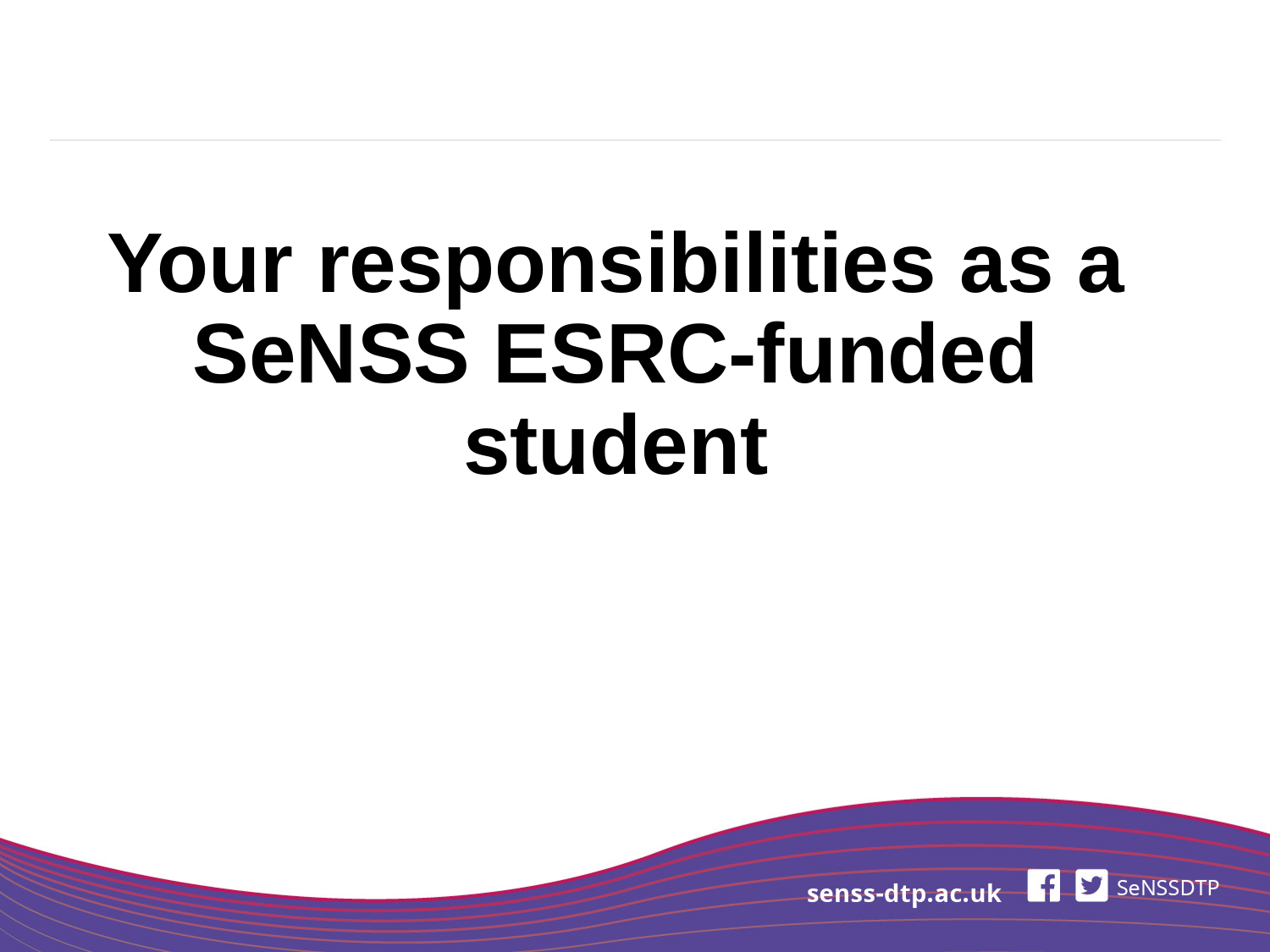

#
Your responsibilities as a SeNSS ESRC-funded student